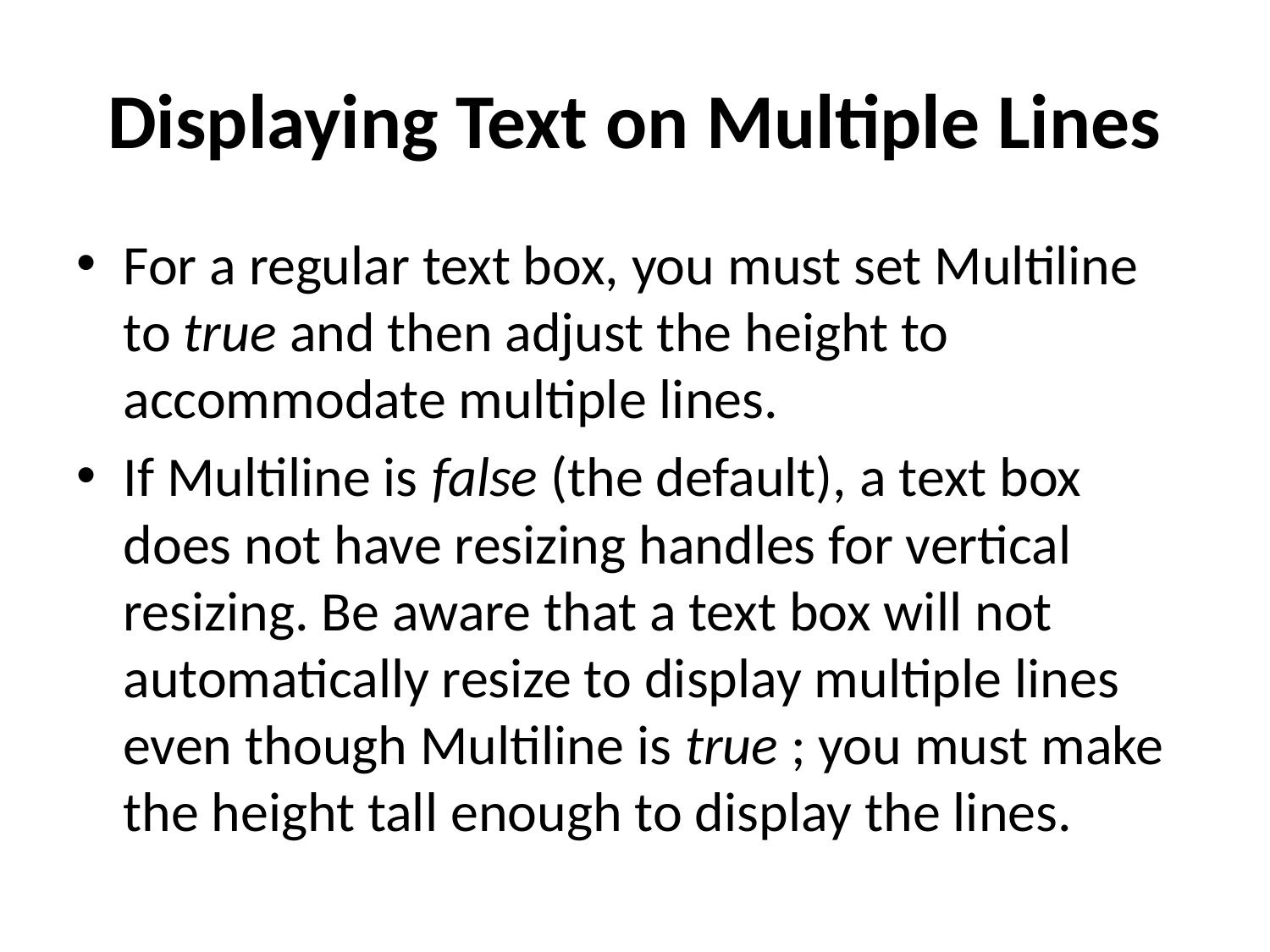

# Displaying Text on Multiple Lines
For a regular text box, you must set Multiline to true and then adjust the height to accommodate multiple lines.
If Multiline is false (the default), a text box does not have resizing handles for vertical resizing. Be aware that a text box will not automatically resize to display multiple lines even though Multiline is true ; you must make the height tall enough to display the lines.